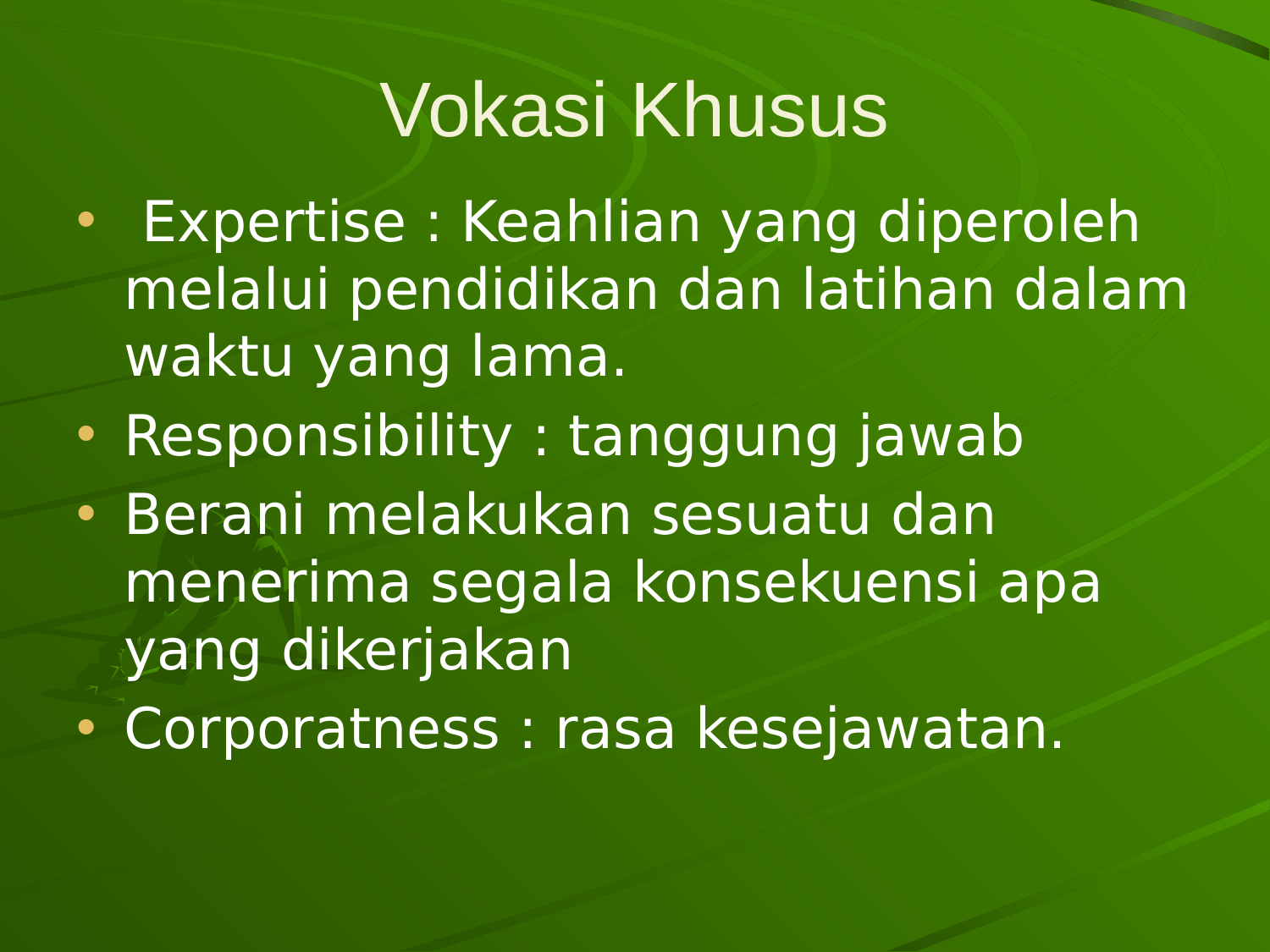

# Vokasi Khusus
 Expertise : Keahlian yang diperoleh melalui pendidikan dan latihan dalam waktu yang lama.
Responsibility : tanggung jawab
Berani melakukan sesuatu dan menerima segala konsekuensi apa yang dikerjakan
Corporatness : rasa kesejawatan.